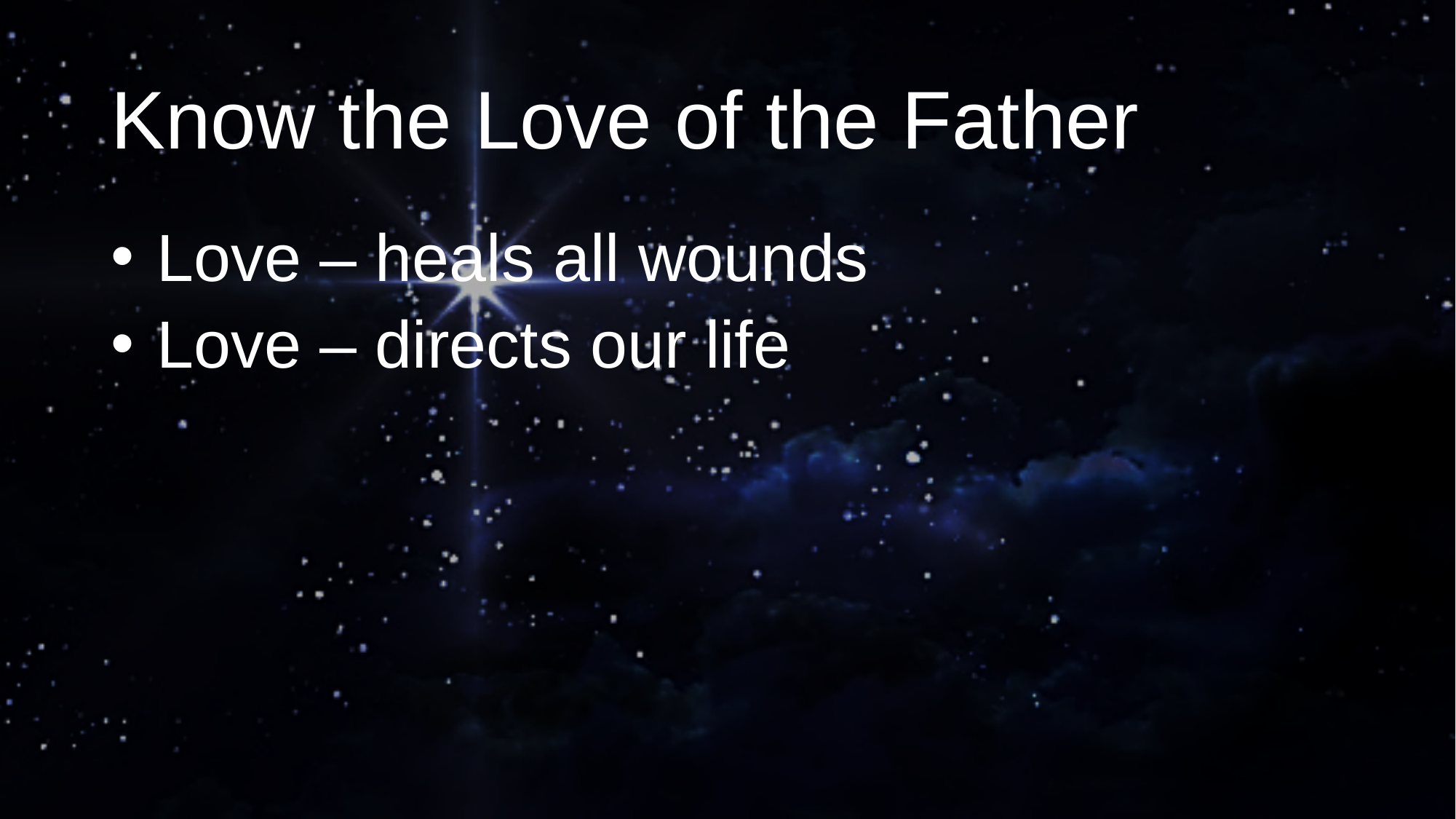

# Know the Love of the Father
 Love – heals all wounds
 Love – directs our life